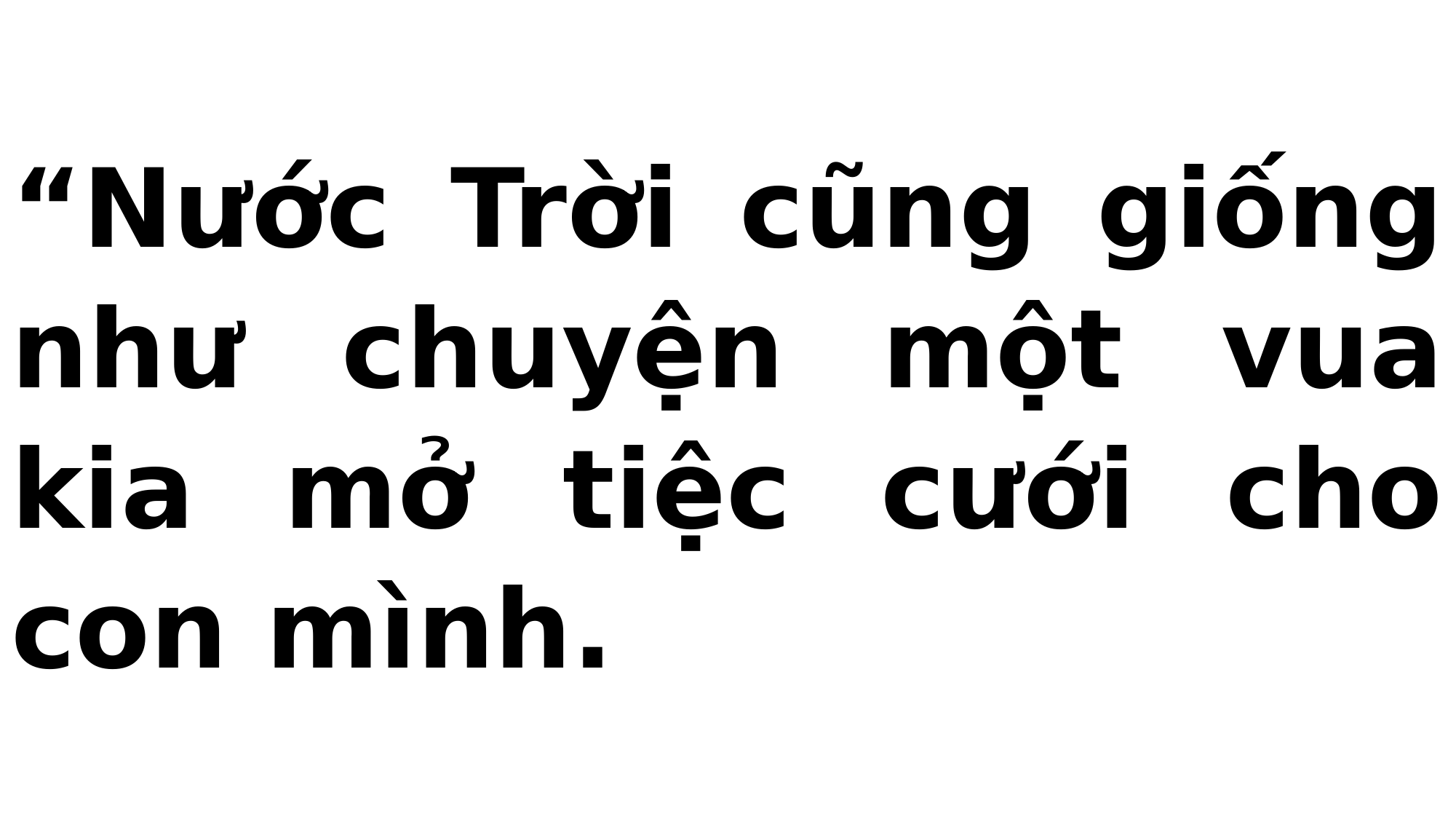

# “Nước Trời cũng giống như chuyện một vua kia mở tiệc cưới cho con mình.